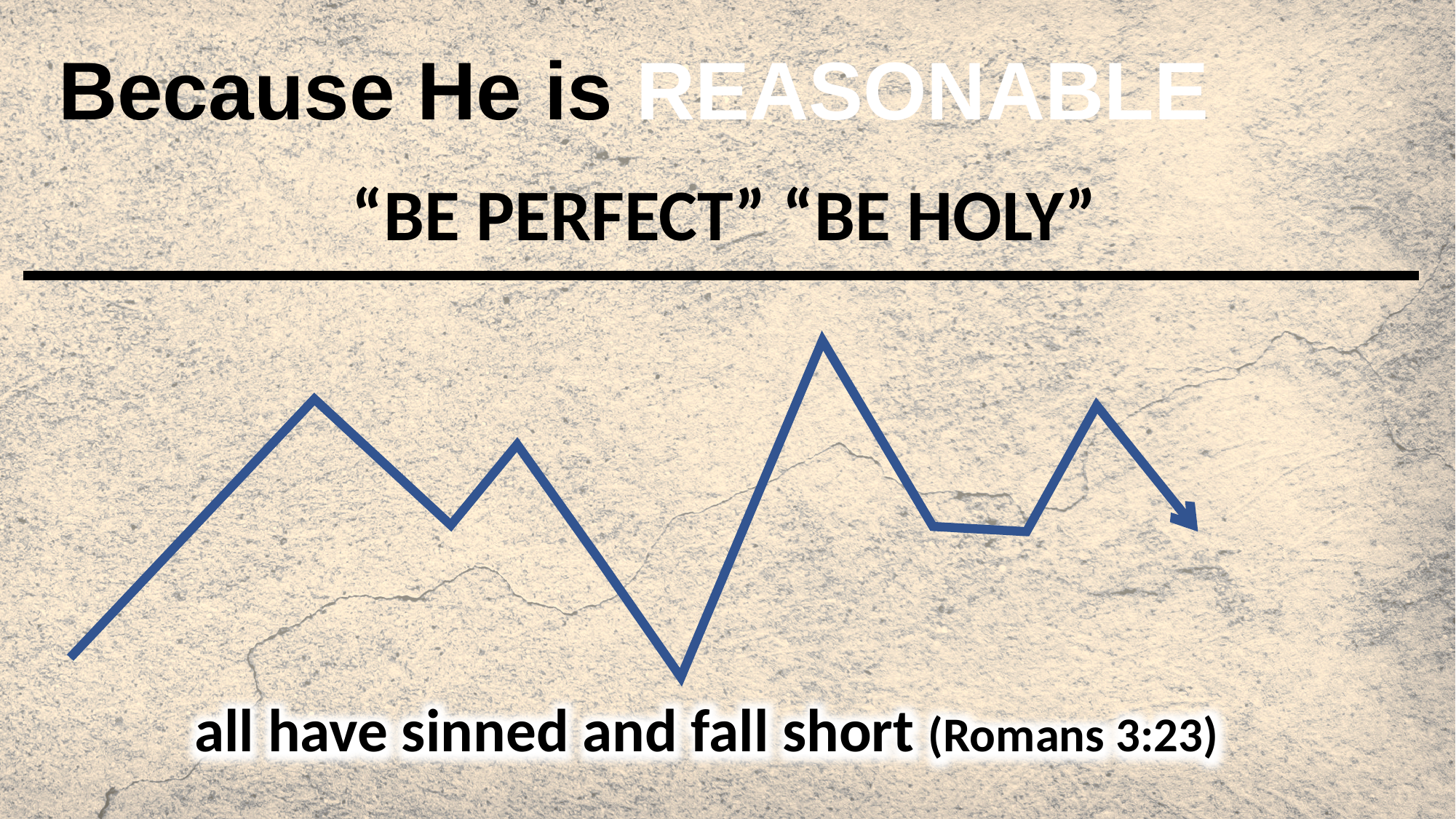

# Because He is REASONABLE
“BE PERFECT” “BE HOLY”

all have sinned and fall short (Romans 3:23)